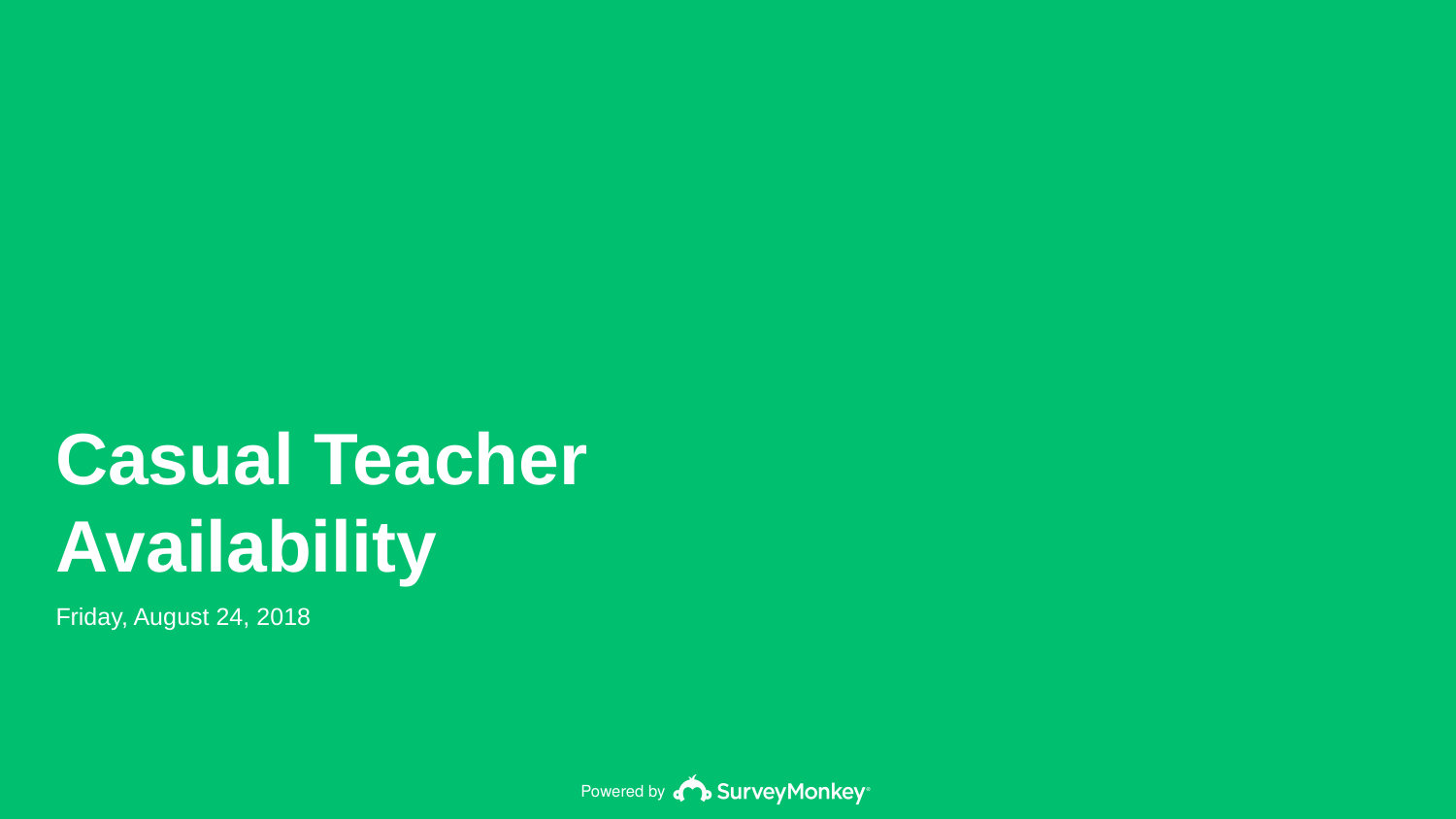

Casual Teacher Availability
Friday, August 24, 2018